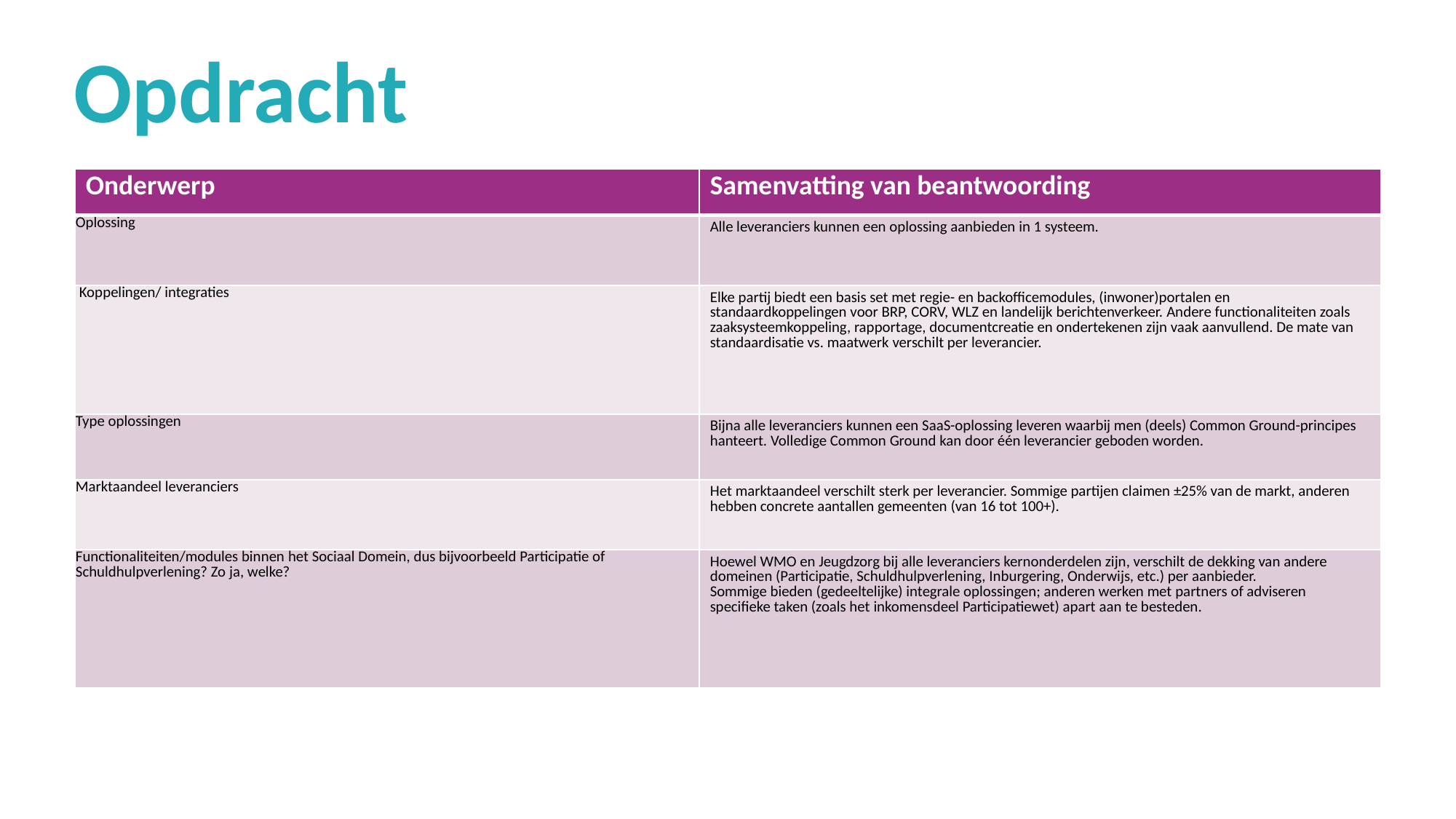

# Opdracht
| Onderwerp | Samenvatting van beantwoording |
| --- | --- |
| Oplossing | Alle leveranciers kunnen een oplossing aanbieden in 1 systeem. |
| Koppelingen/ integraties | Elke partij biedt een basis set met regie- en backofficemodules, (inwoner)portalen en standaardkoppelingen voor BRP, CORV, WLZ en landelijk berichtenverkeer. Andere functionaliteiten zoals zaaksysteemkoppeling, rapportage, documentcreatie en ondertekenen zijn vaak aanvullend. De mate van standaardisatie vs. maatwerk verschilt per leverancier. |
| Type oplossingen | Bijna alle leveranciers kunnen een SaaS-oplossing leveren waarbij men (deels) Common Ground-principes hanteert. Volledige Common Ground kan door één leverancier geboden worden. |
| Marktaandeel leveranciers | Het marktaandeel verschilt sterk per leverancier. Sommige partijen claimen ±25% van de markt, anderen hebben concrete aantallen gemeenten (van 16 tot 100+). |
| Functionaliteiten/modules binnen het Sociaal Domein, dus bijvoorbeeld Participatie of Schuldhulpverlening? Zo ja, welke? | Hoewel WMO en Jeugdzorg bij alle leveranciers kernonderdelen zijn, verschilt de dekking van andere domeinen (Participatie, Schuldhulpverlening, Inburgering, Onderwijs, etc.) per aanbieder. Sommige bieden (gedeeltelijke) integrale oplossingen; anderen werken met partners of adviseren specifieke taken (zoals het inkomensdeel Participatiewet) apart aan te besteden. |
Onderwerp
Samenvatting van beantwoording
Bijzonderheden